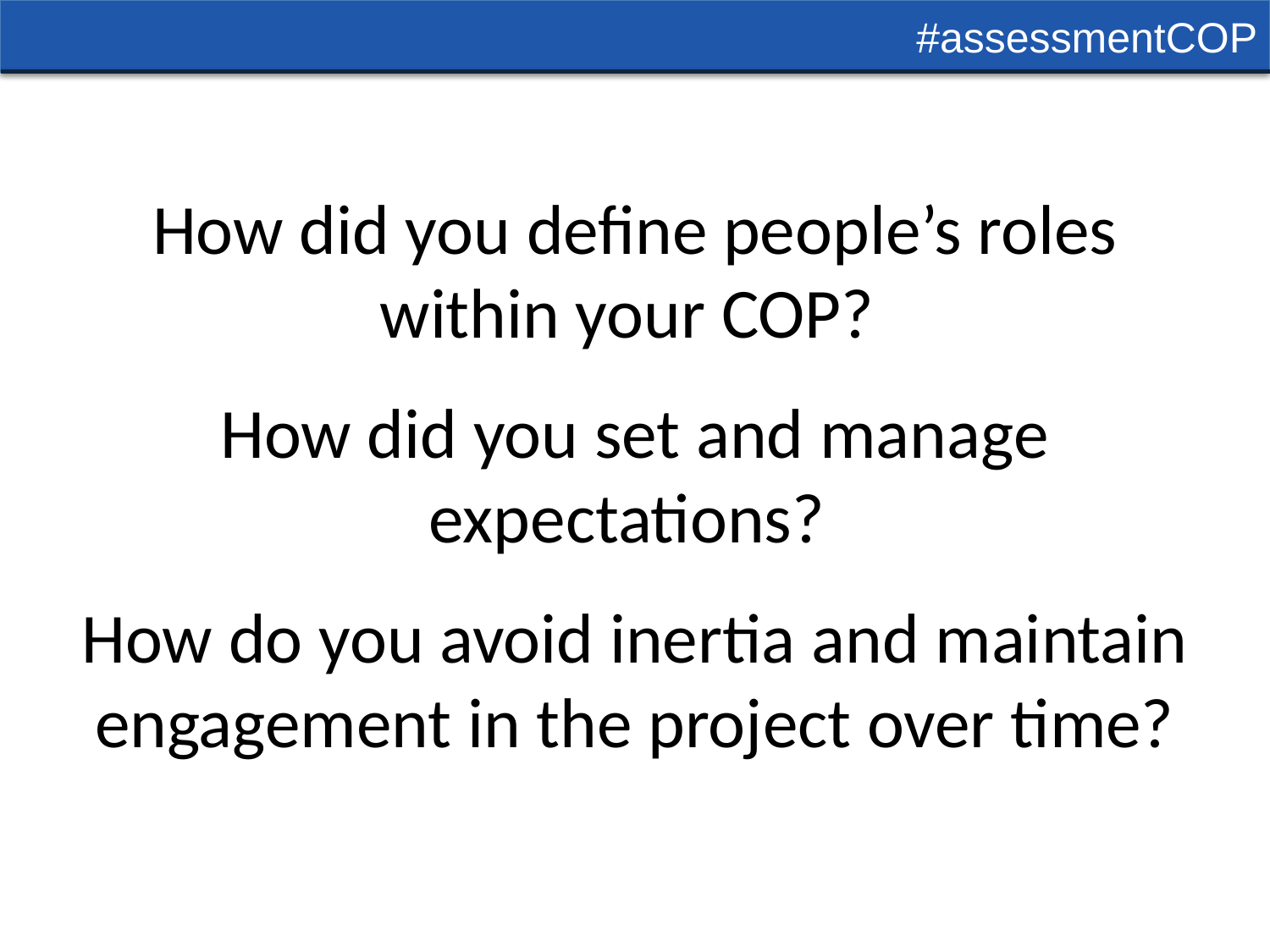

#
How did you define people’s roles within your COP?
How did you set and manage expectations?
How do you avoid inertia and maintain engagement in the project over time?